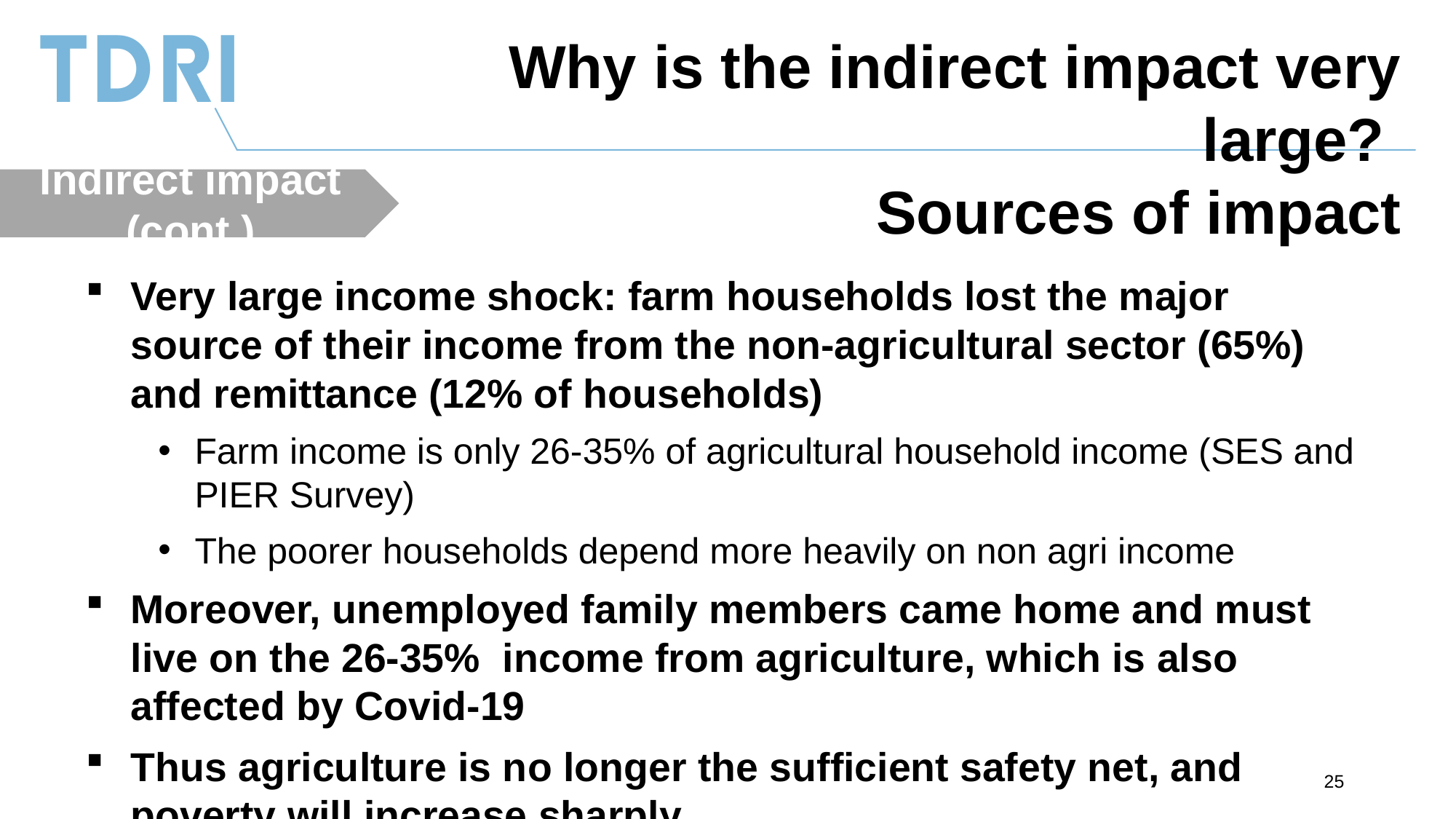

Why is the indirect impact very large?
Sources of impact
Indirect impact (cont.)
Very large income shock: farm households lost the major source of their income from the non-agricultural sector (65%) and remittance (12% of households)
Farm income is only 26-35% of agricultural household income (SES and PIER Survey)
The poorer households depend more heavily on non agri income
Moreover, unemployed family members came home and must live on the 26-35%  income from agriculture, which is also affected by Covid-19
Thus agriculture is no longer the sufficient safety net, and poverty will increase sharply.
In 1997, when urban workers were laid off and returned home, farm income was more than 50% of agricultural household income
25